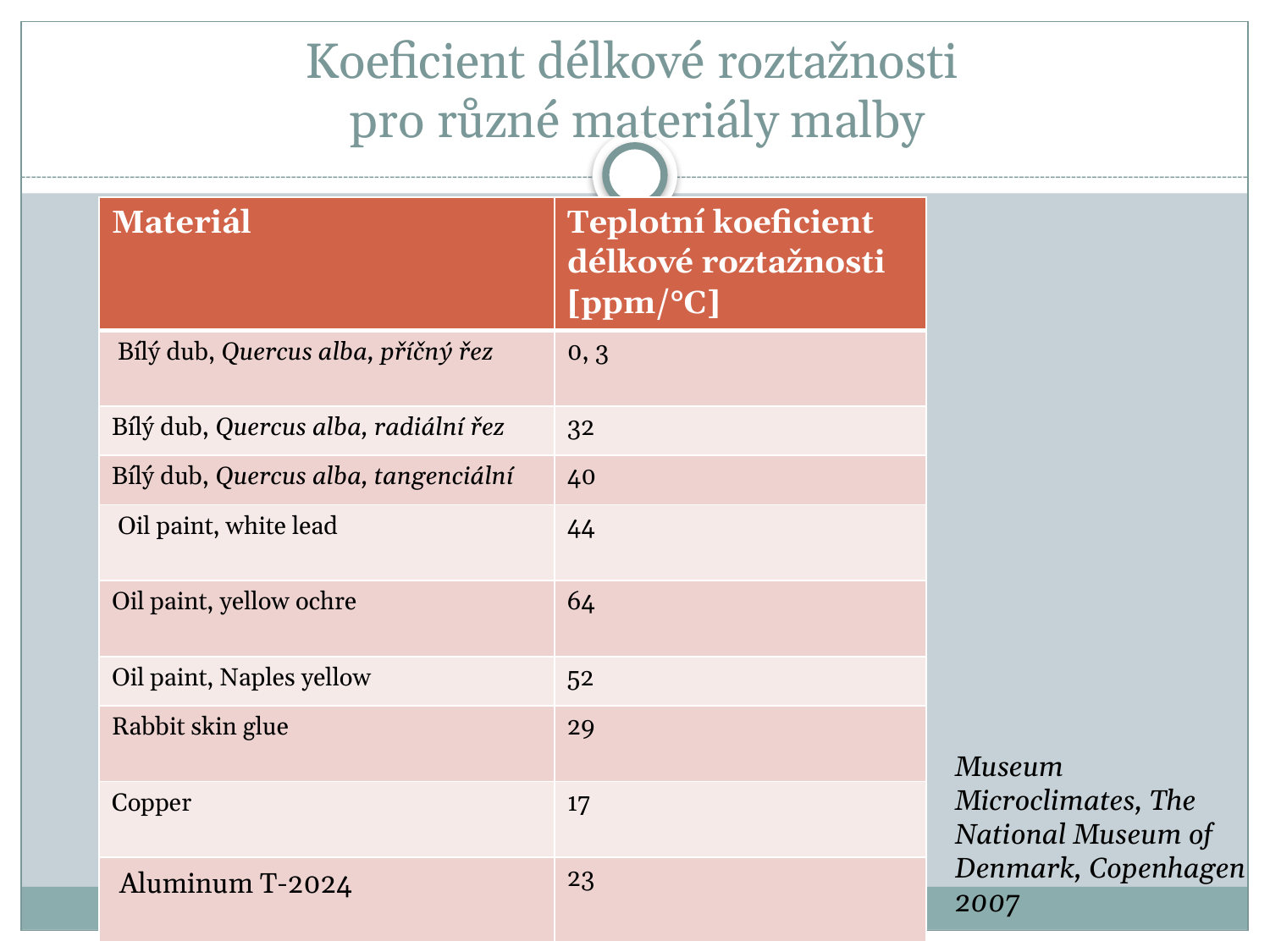

# Koeficient délkové roztažnosti pro různé materiály malby
| Materiál | Teplotní koeficient délkové roztažnosti [ppm/°C] |
| --- | --- |
| Bílý dub, Quercus alba, příčný řez | 0, 3 |
| Bílý dub, Quercus alba, radiální řez | 32 |
| Bílý dub, Quercus alba, tangenciální | 40 |
| Oil paint, white lead | 44 |
| Oil paint, yellow ochre | 64 |
| Oil paint, Naples yellow | 52 |
| Rabbit skin glue | 29 |
| Copper | 17 |
| Aluminum T-2024 | 23 |

Museum Microclimates, The National Museum of Denmark, Copenhagen 2007